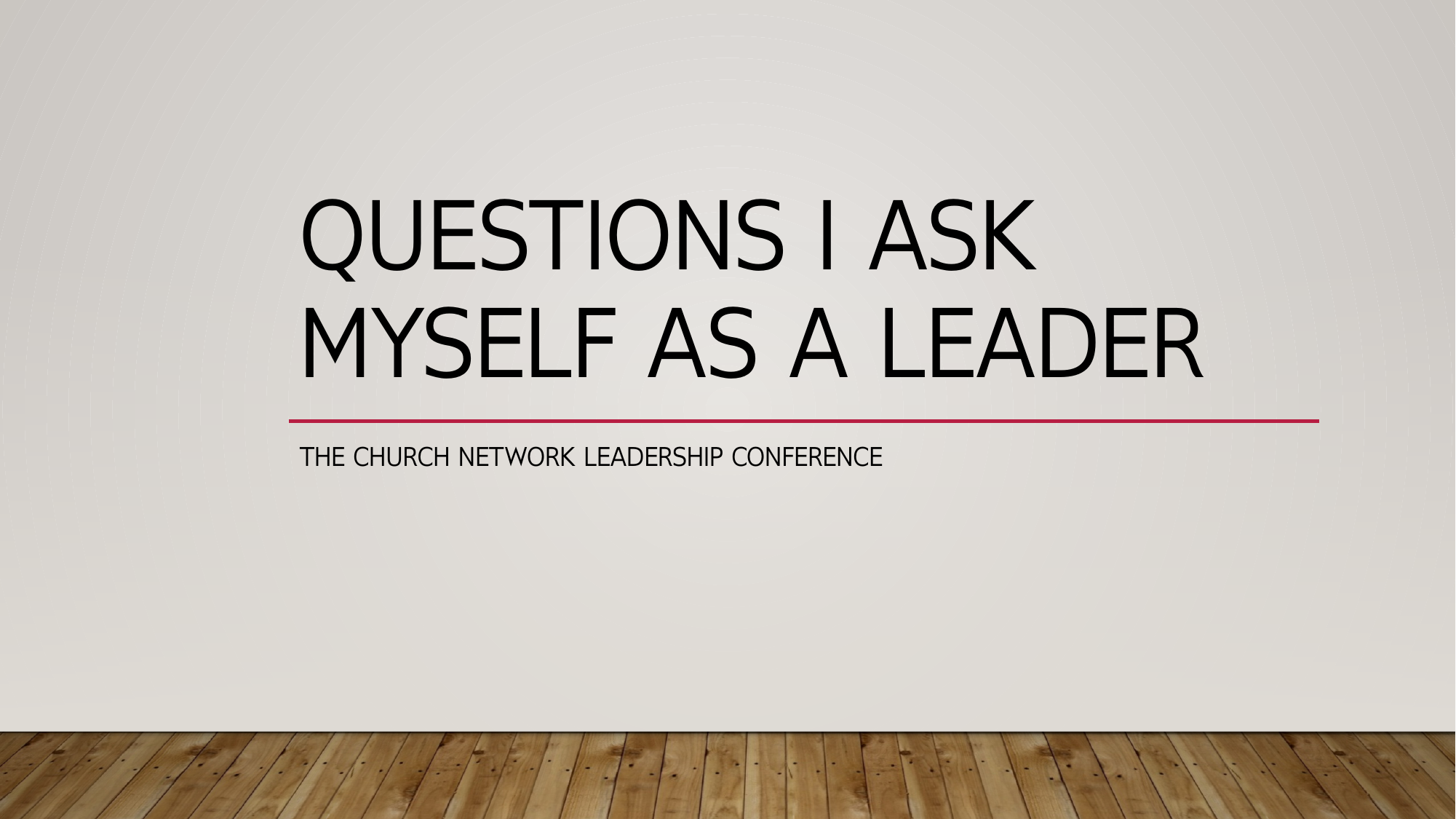

# Questions I Ask myself as a leader
The church network leadership conference